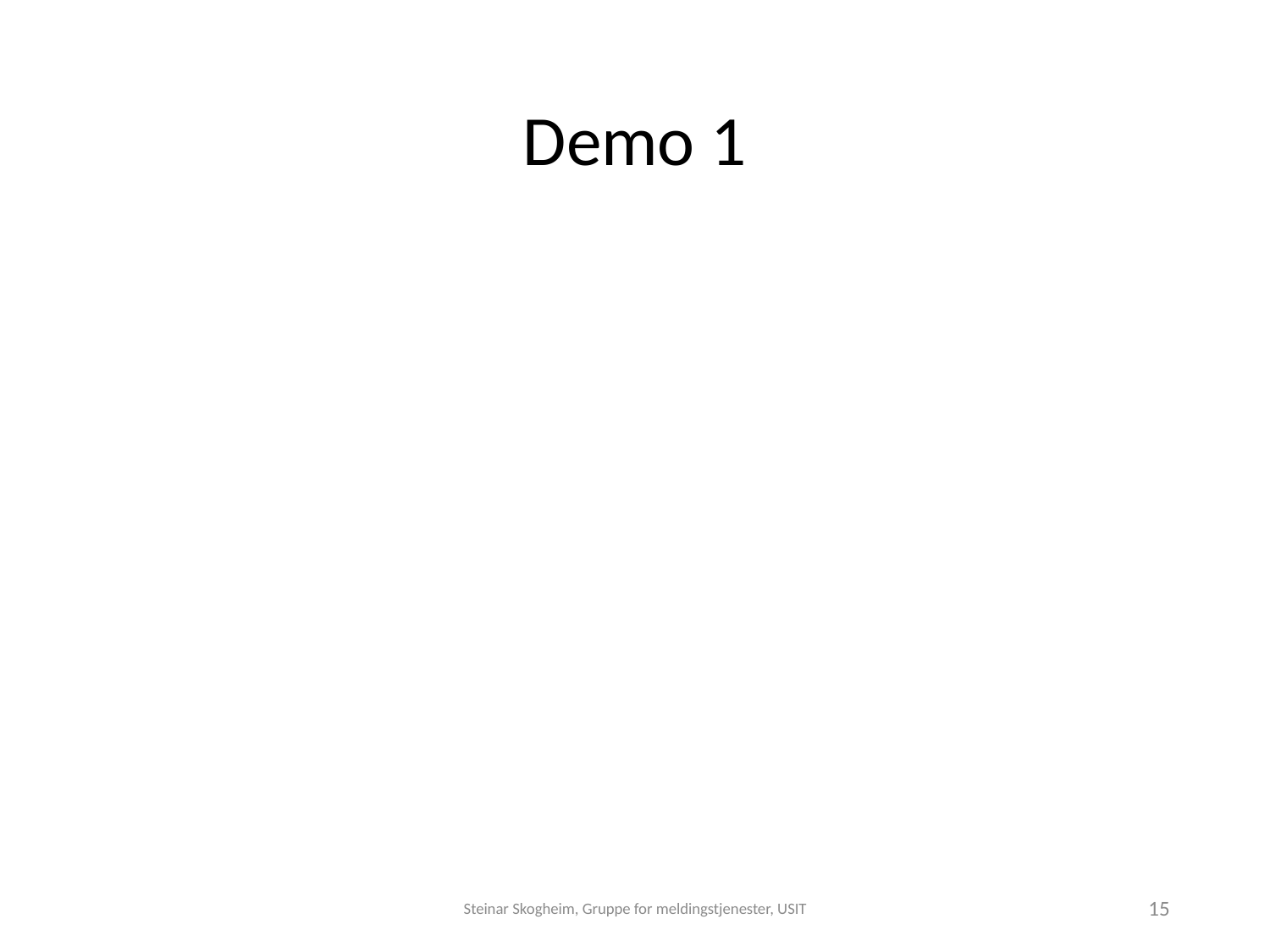

# Demo 1
Steinar Skogheim, Gruppe for meldingstjenester, USIT
15